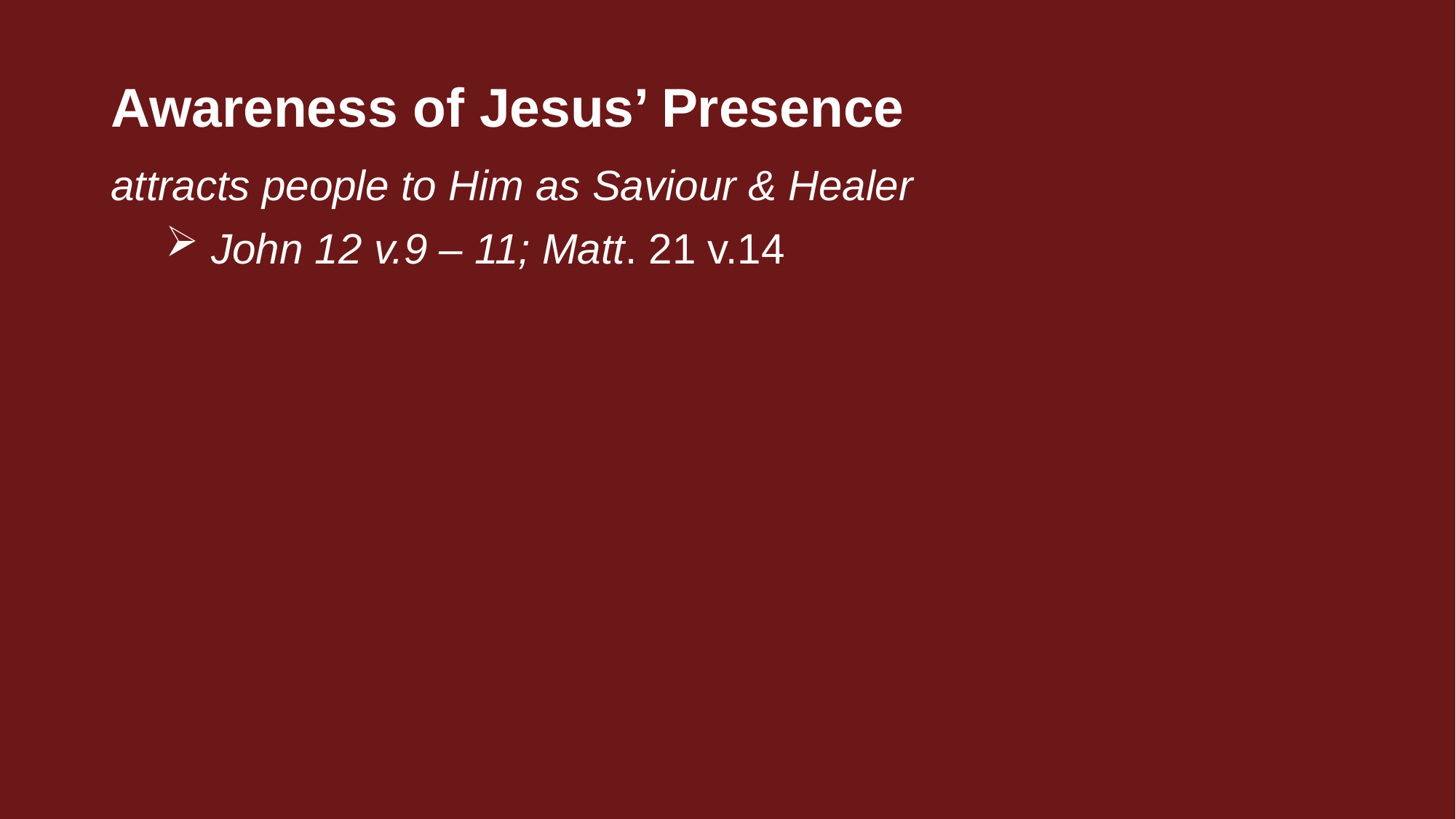

Awareness of Jesus’ Presence
attracts people to Him as Saviour & Healer
 John 12 v.9 – 11; Matt. 21 v.14